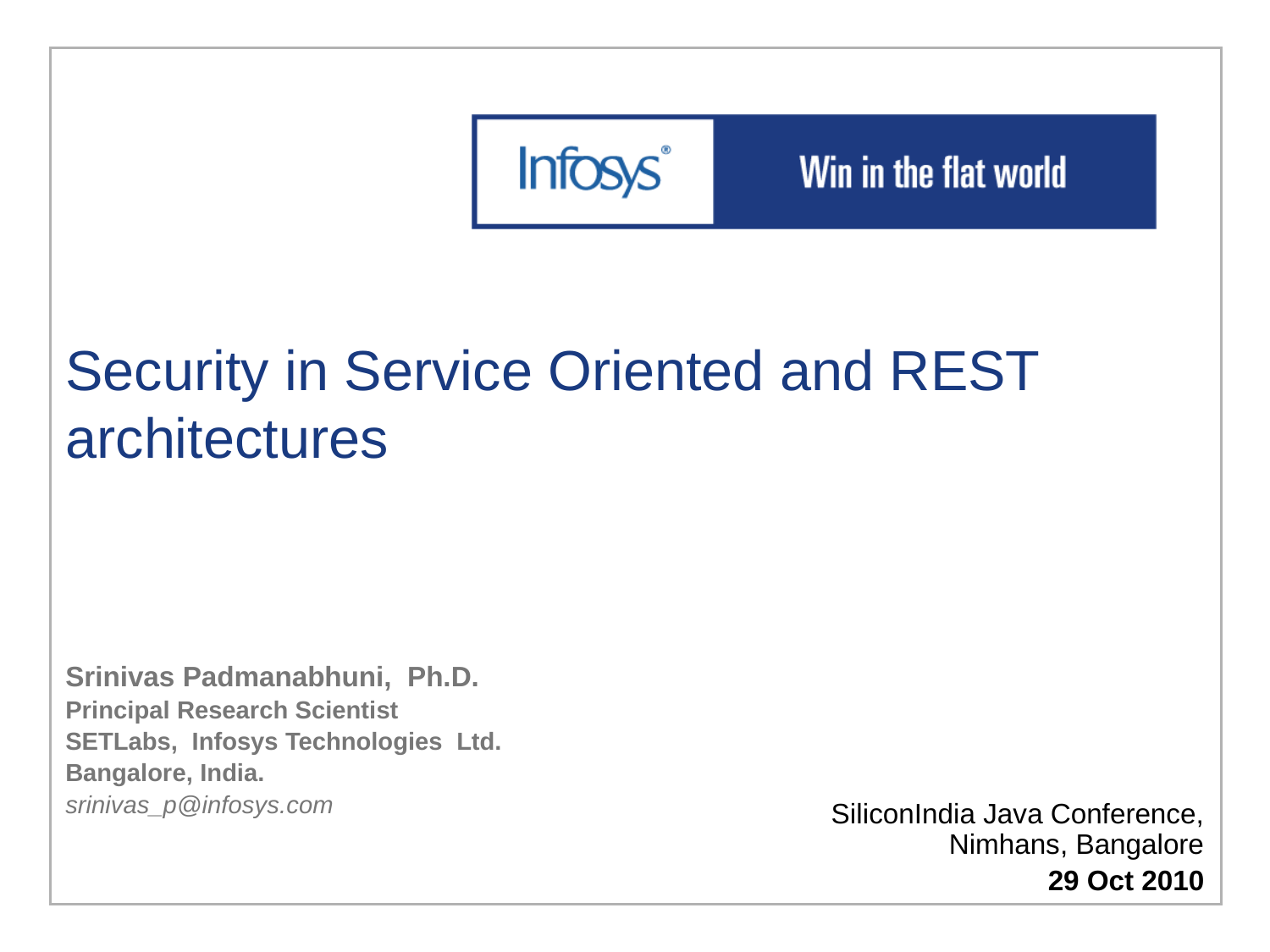

# Security in Service Oriented and REST architectures
Srinivas Padmanabhuni,  Ph.D.
Principal Research Scientist
SETLabs,  Infosys Technologies  Ltd.
Bangalore, India.
srinivas_p@infosys.com
SiliconIndia Java Conference, Nimhans, Bangalore
29 Oct 2010